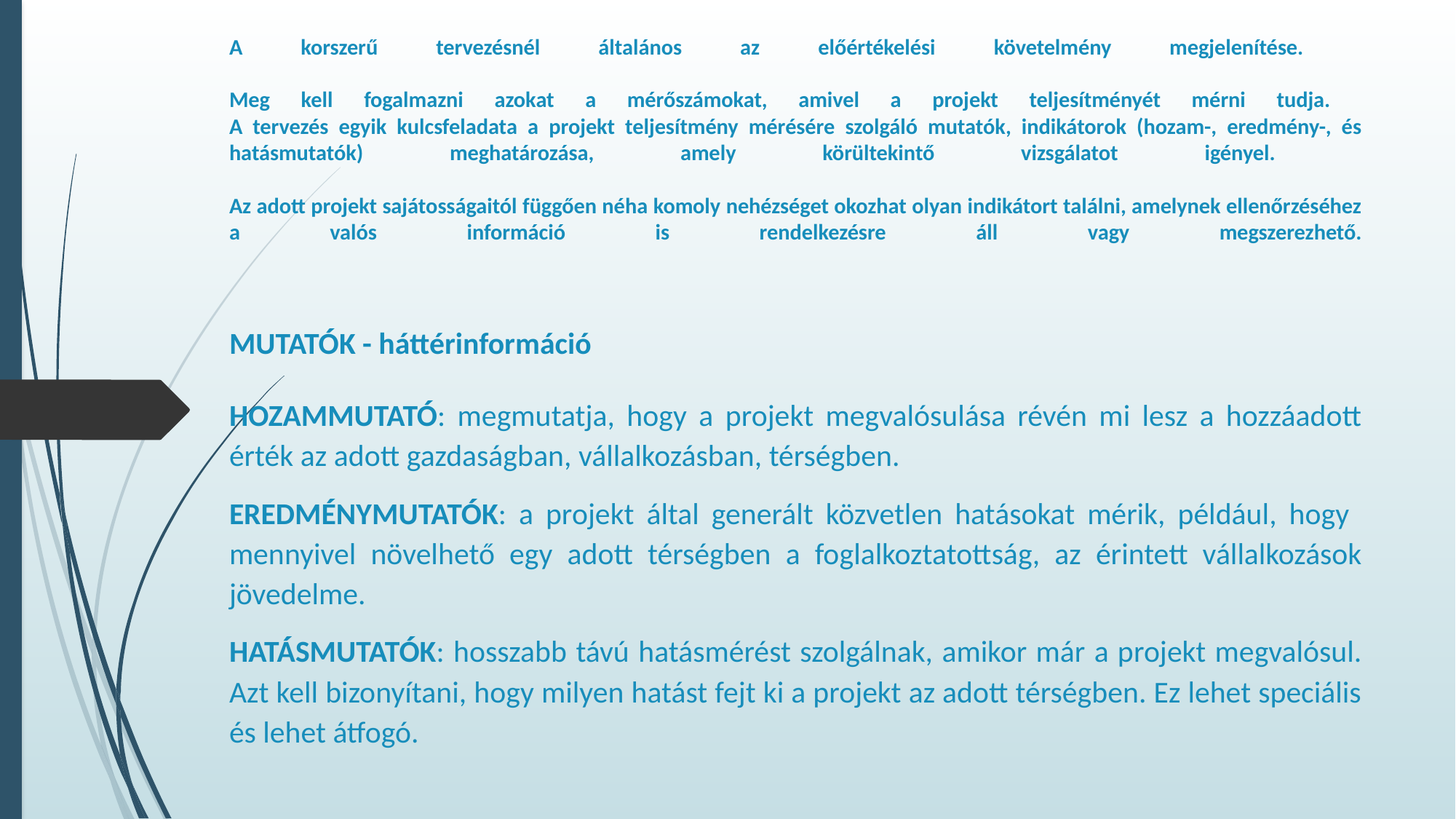

# A korszerű tervezésnél általános az előértékelési követelmény megjelenítése. Meg kell fogalmazni azokat a mérőszámokat, amivel a projekt teljesítményét mérni tudja. A tervezés egyik kulcsfeladata a projekt teljesítmény mérésére szolgáló mutatók, indikátorok (hozam-, eredmény-, és hatásmutatók) meghatározása, amely körültekintő vizsgálatot igényel. Az adott projekt sajátosságaitól függően néha komoly nehézséget okozhat olyan indikátort találni, amelynek ellenőrzéséhez a valós információ is rendelkezésre áll vagy megszerezhető.
MUTATÓK - háttérinformáció

HOZAMMUTATÓ: megmutatja, hogy a projekt megvalósulása révén mi lesz a hozzáadott érték az adott gazdaságban, vállalkozásban, térségben.

EREDMÉNYMUTATÓK: a projekt által generált közvetlen hatásokat mérik, például, hogy  mennyivel növelhető egy adott térségben a foglalkoztatottság, az érintett vállalkozások jövedelme.

HATÁSMUTATÓK: hosszabb távú hatásmérést szolgálnak, amikor már a projekt megvalósul. Azt kell bizonyítani, hogy milyen hatást fejt ki a projekt az adott térségben. Ez lehet speciális és lehet átfogó.